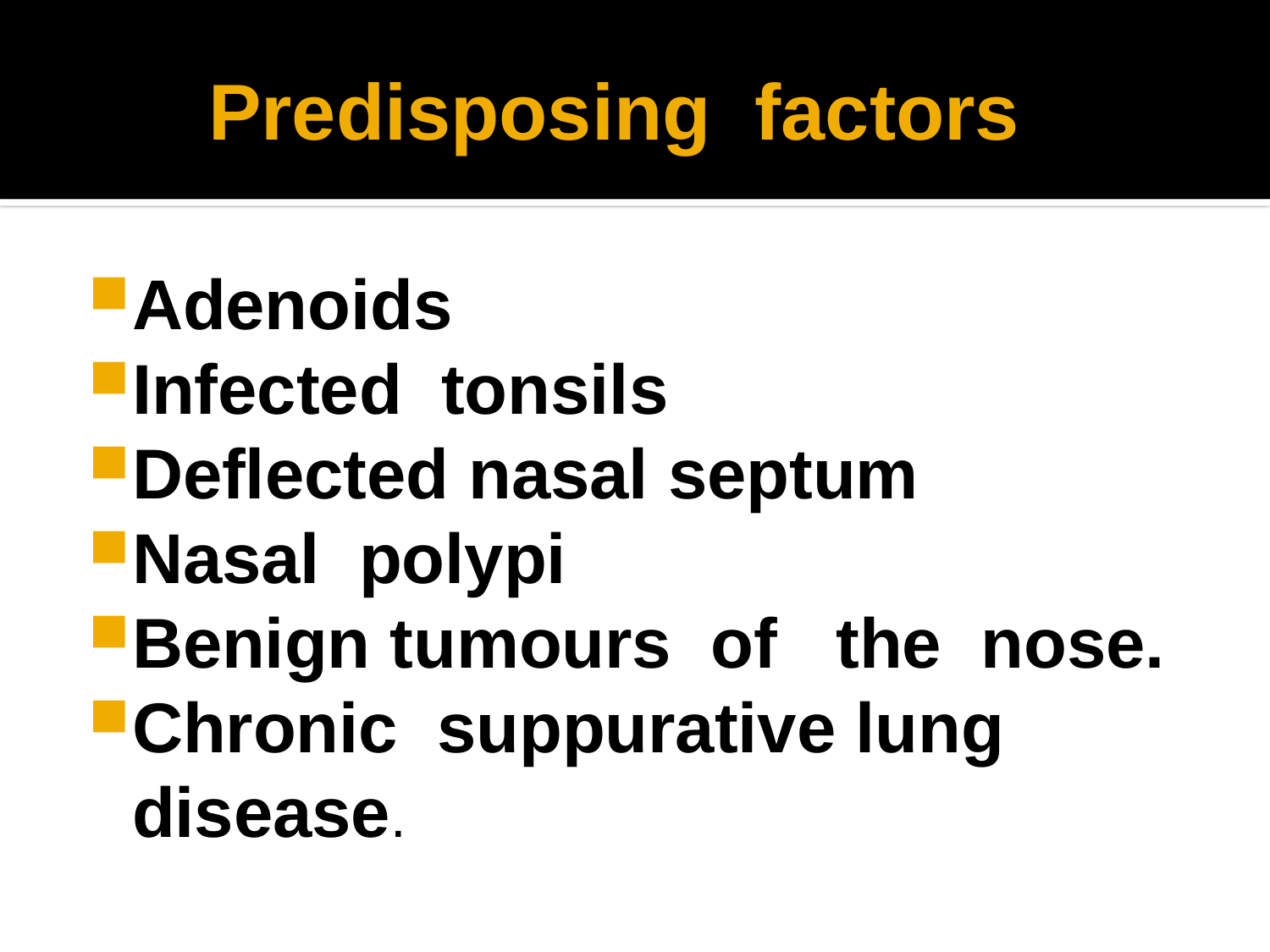

# Predisposing  factors
Adenoids
Infected  tonsils
Deflected nasal septum
Nasal  polypi
Benign tumours  of   the  nose.
Chronic  suppurative lung disease.